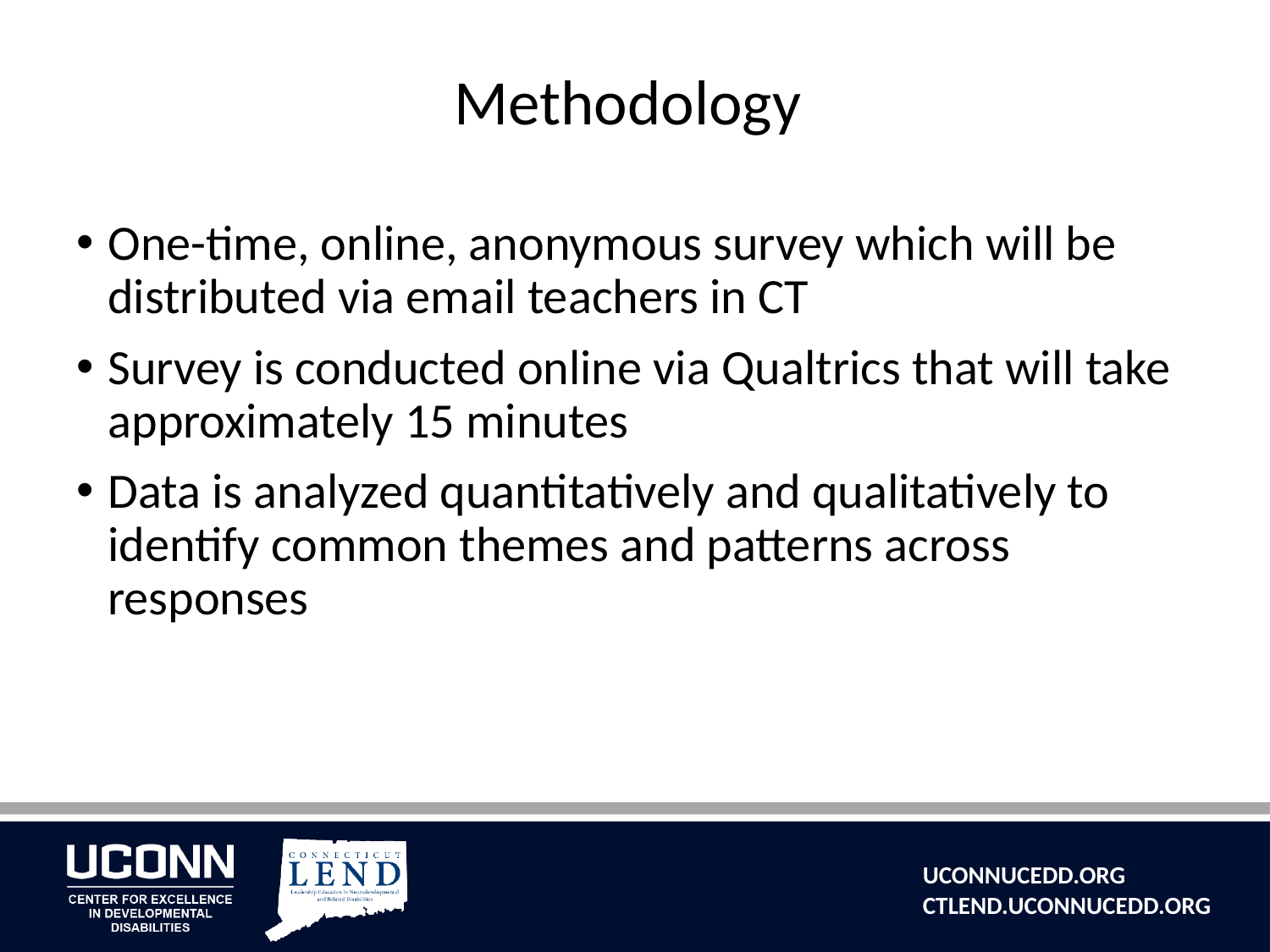

# Methodology
One-time, online, anonymous survey which will be distributed via email teachers in CT
Survey is conducted online via Qualtrics that will take approximately 15 minutes
Data is analyzed quantitatively and qualitatively to identify common themes and patterns across responses